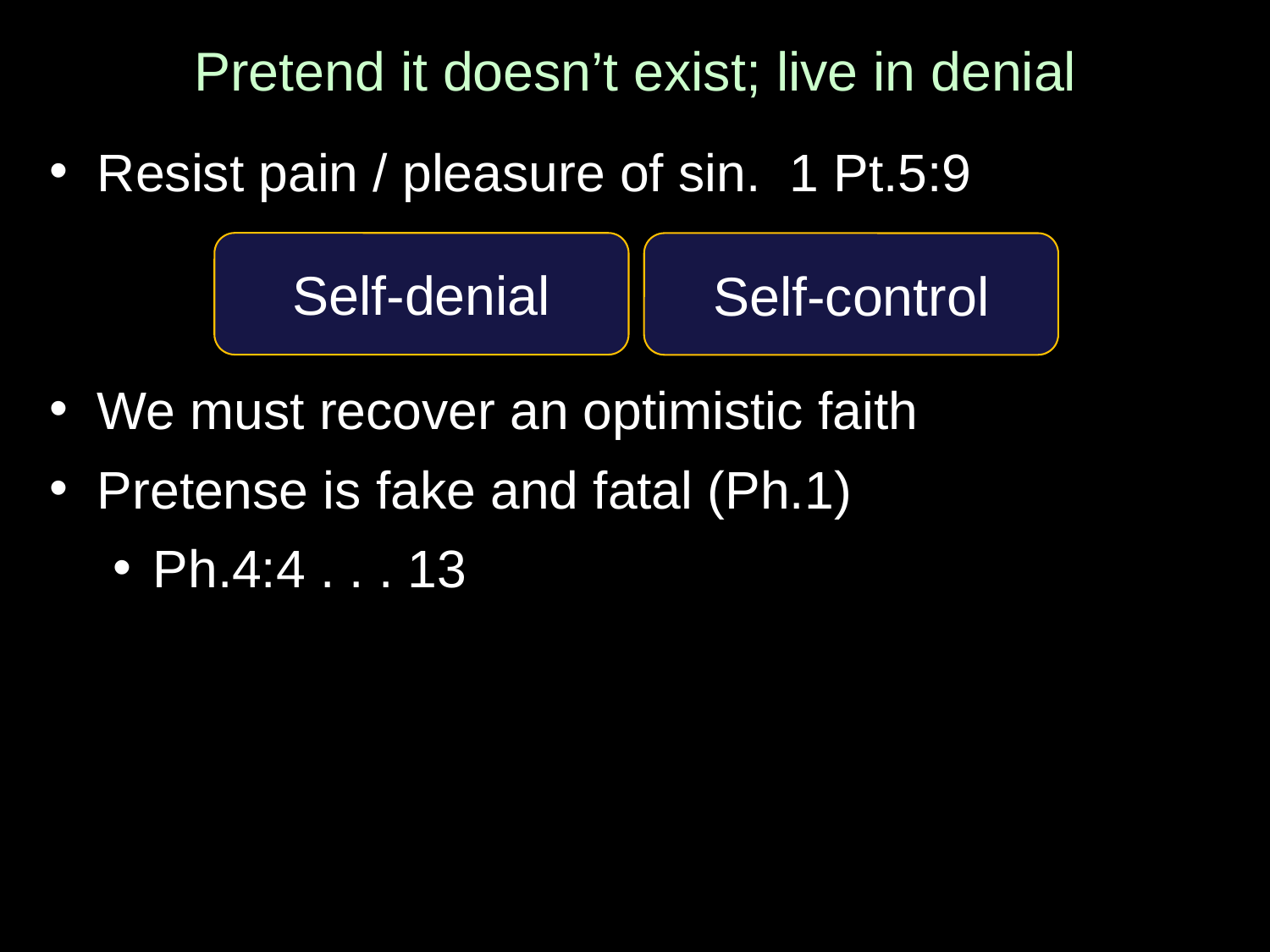

# Pretend it doesn’t exist; live in denial
Resist pain / pleasure of sin.  1 Pt.5:9

We must recover an optimistic faith
Pretense is fake and fatal (Ph.1)
Ph.4:4 . . . 13
Self-denial
Self-control